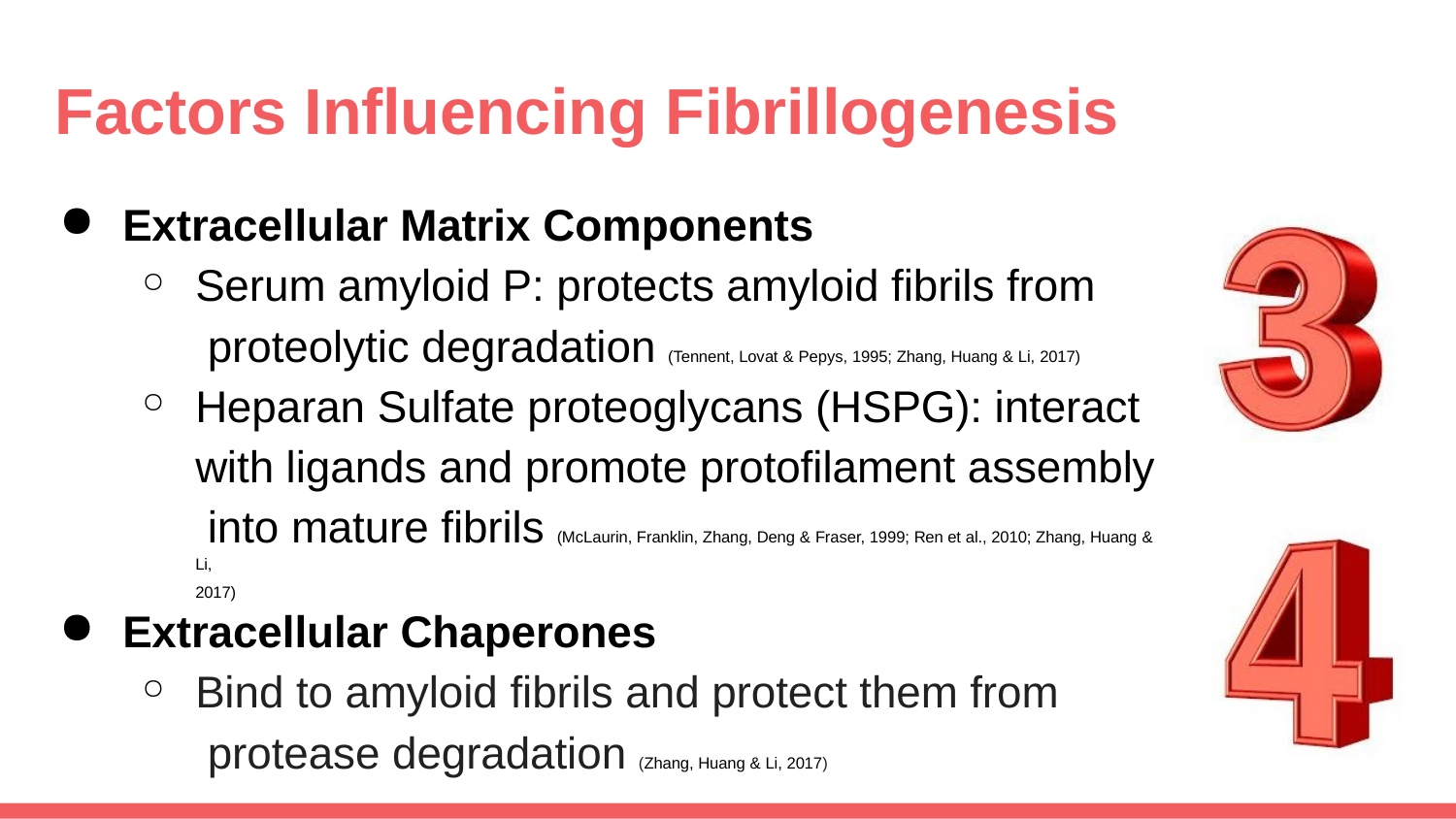

# Factors Influencing Fibrillogenesis
Extracellular Matrix Components
Serum amyloid P: protects amyloid fibrils from  proteolytic degradation (Tennent, Lovat & Pepys, 1995; Zhang, Huang & Li, 2017)
Heparan Sulfate proteoglycans (HSPG): interact  with ligands and promote protofilament assembly  into mature fibrils (McLaurin, Franklin, Zhang, Deng & Fraser, 1999; Ren et al., 2010; Zhang, Huang & Li,
2017)
Extracellular Chaperones
Bind to amyloid fibrils and protect them from  protease degradation (Zhang, Huang & Li, 2017)